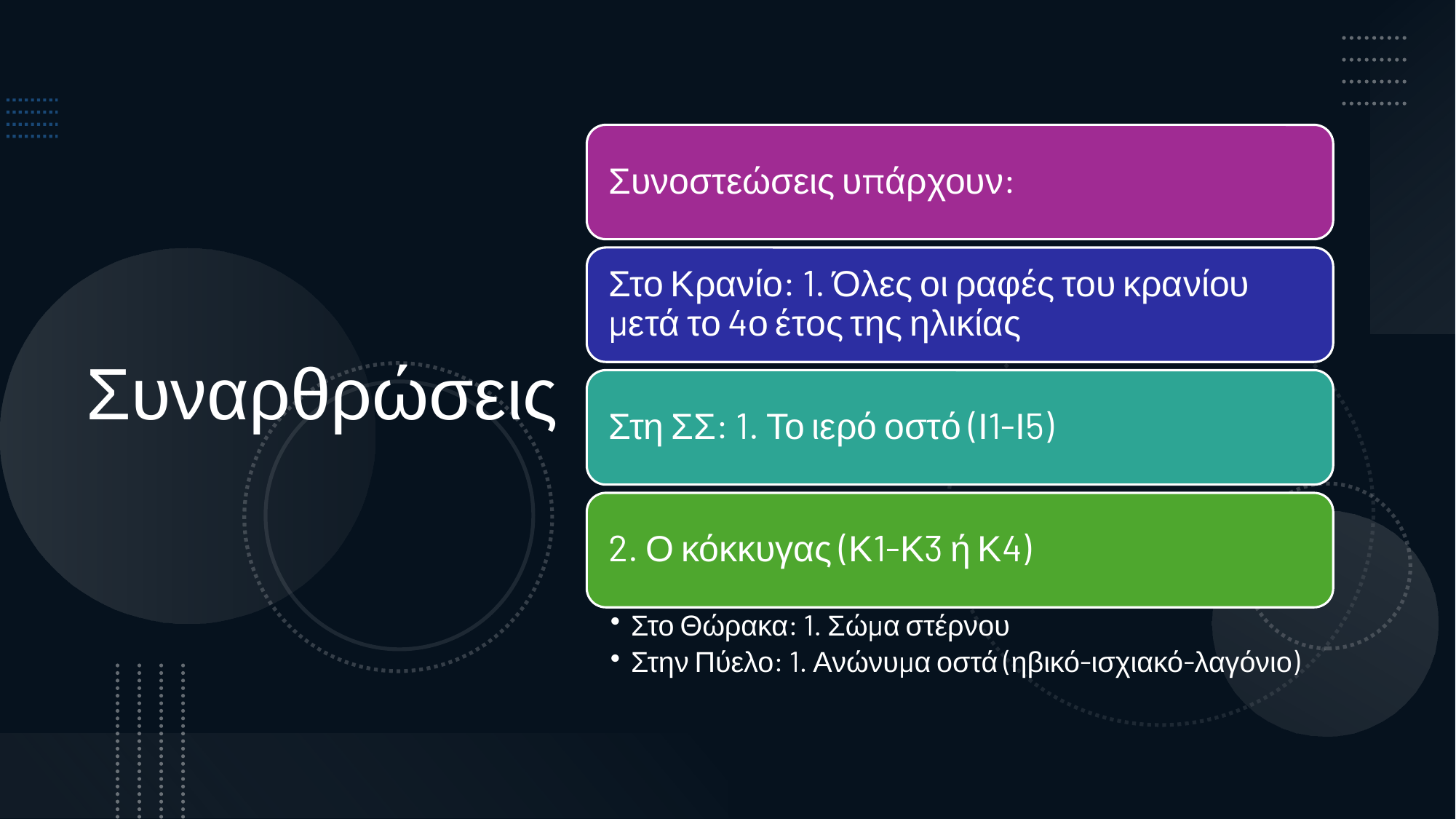

# Συναρθρώσεις
Συνοστεώσεις υπάρχουν:
Στο Κρανίο: 1. Όλες οι ραφές του κρανίου μετά το 4ο έτος της ηλικίας
Στη ΣΣ: 1. Το ιερό οστό (Ι1-Ι5)
2. Ο κόκκυγας (Κ1-Κ3 ή Κ4)
Στο Θώρακα: 1. Σώμα στέρνου
Στην Πύελο: 1. Ανώνυμα οστά (ηβικό-ισχιακό-λαγόνιο)